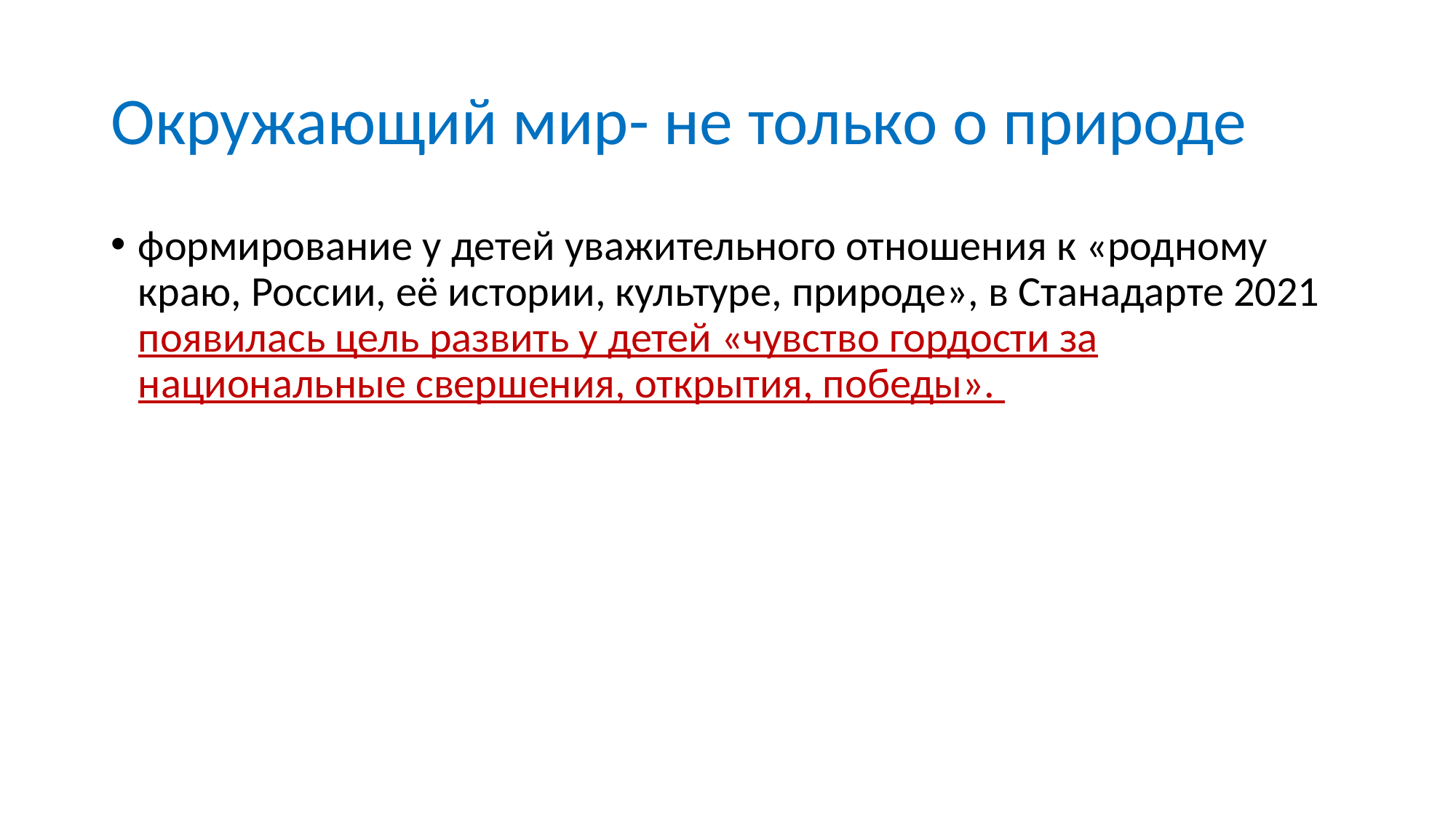

# Окружающий мир- не только о природе
формирование у детей уважительного отношения к «родному краю, России, её истории, культуре, природе», в Станадарте 2021 появилась цель развить у детей «чувство гордости за национальные свершения, открытия, победы».